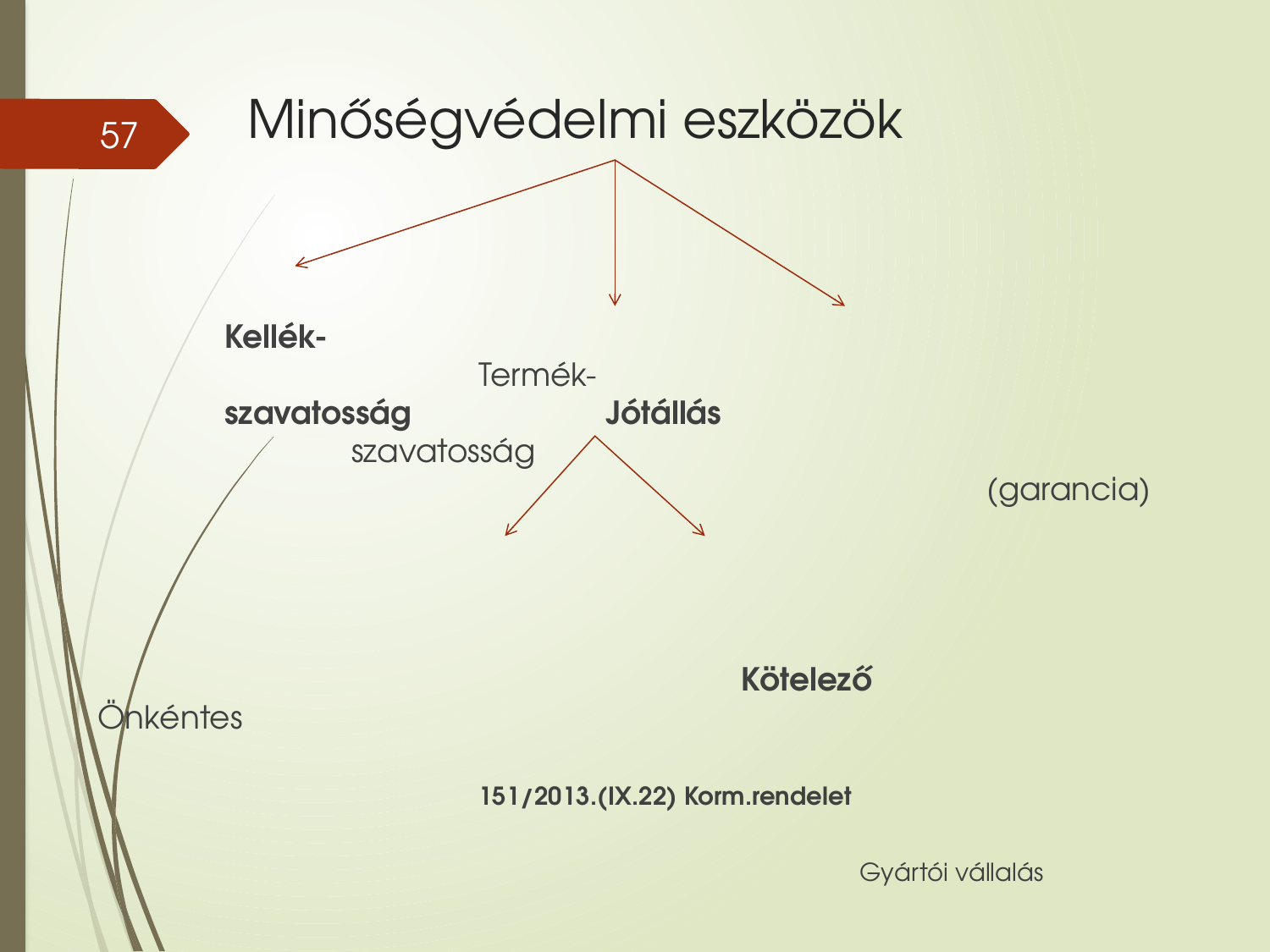

# Minőségvédelmi eszközök
57

	Kellék-										Termék-
	szavatosság 	  	Jótállás 						szavatosság
							(garancia)

					 Kötelező 		Önkéntes

       	 		151/2013.(IX.22) Korm.rendelet												               		  		Gyártói vállalás